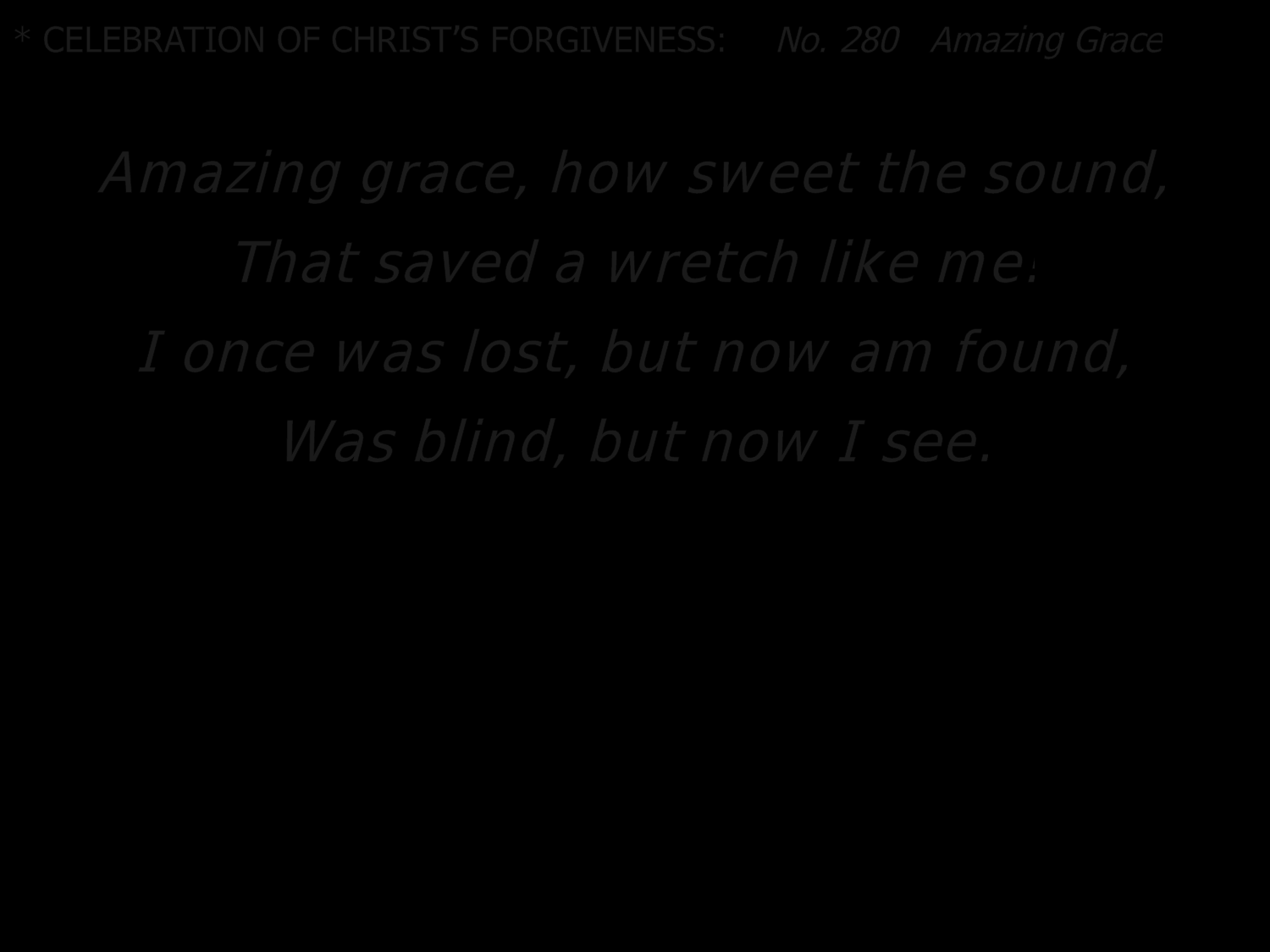

* CELEBRATION OF CHRIST’S FORGIVENESS: 	No. 280   Amazing Grace

Amazing grace, how sweet the sound,
That saved a wretch like me!
I once was lost, but now am found,
Was blind, but now I see.